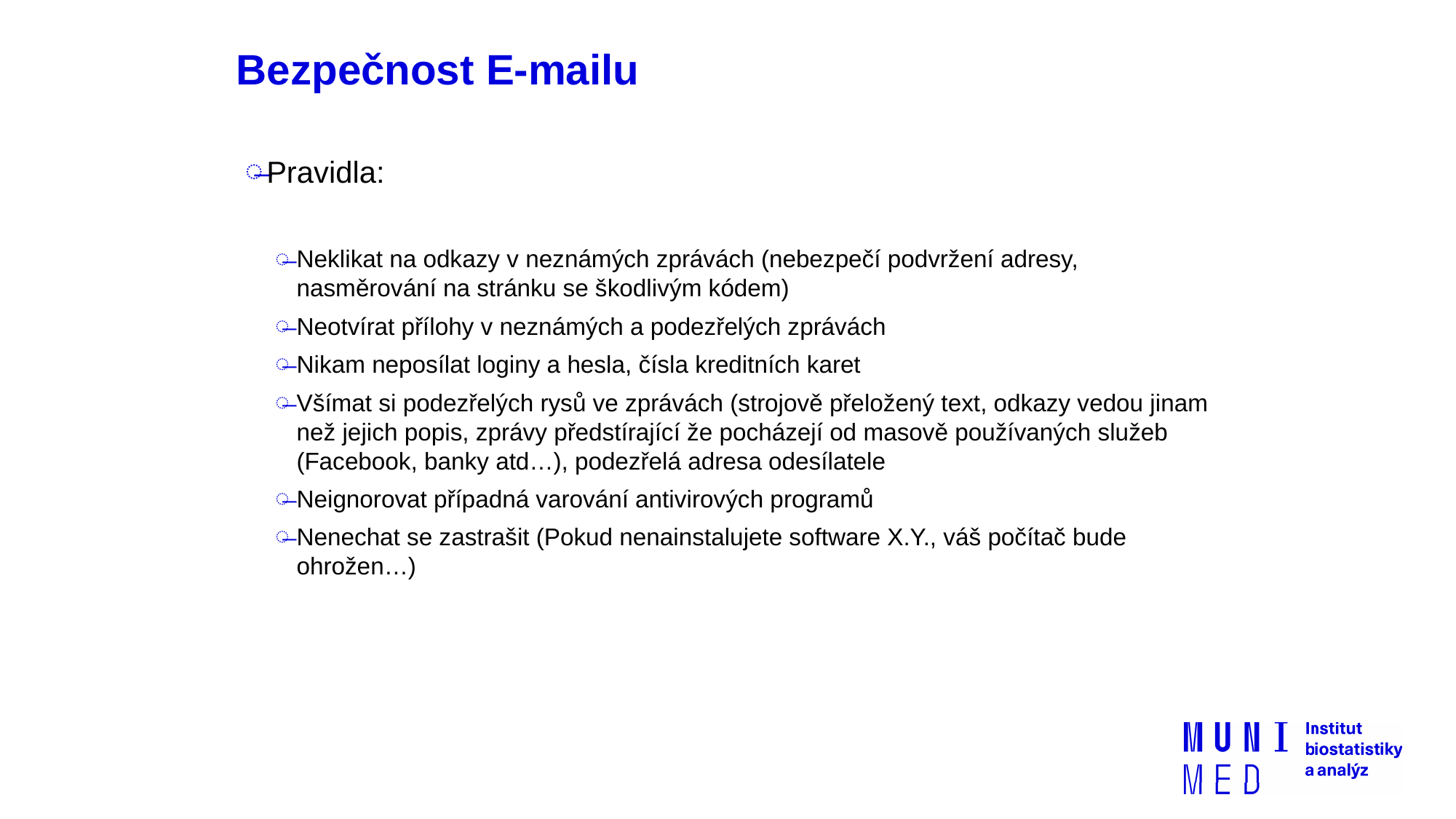

# Bezpečnost E-mailu
Pravidla:

Neklikat na odkazy v neznámých zprávách (nebezpečí podvržení adresy, nasměrování na stránku se škodlivým kódem)
Neotvírat přílohy v neznámých a podezřelých zprávách
Nikam neposílat loginy a hesla, čísla kreditních karet
Všímat si podezřelých rysů ve zprávách (strojově přeložený text, odkazy vedou jinam než jejich popis, zprávy předstírající že pocházejí od masově používaných služeb (Facebook, banky atd…), podezřelá adresa odesílatele
Neignorovat případná varování antivirových programů
Nenechat se zastrašit (Pokud nenainstalujete software X.Y., váš počítač bude ohrožen…)